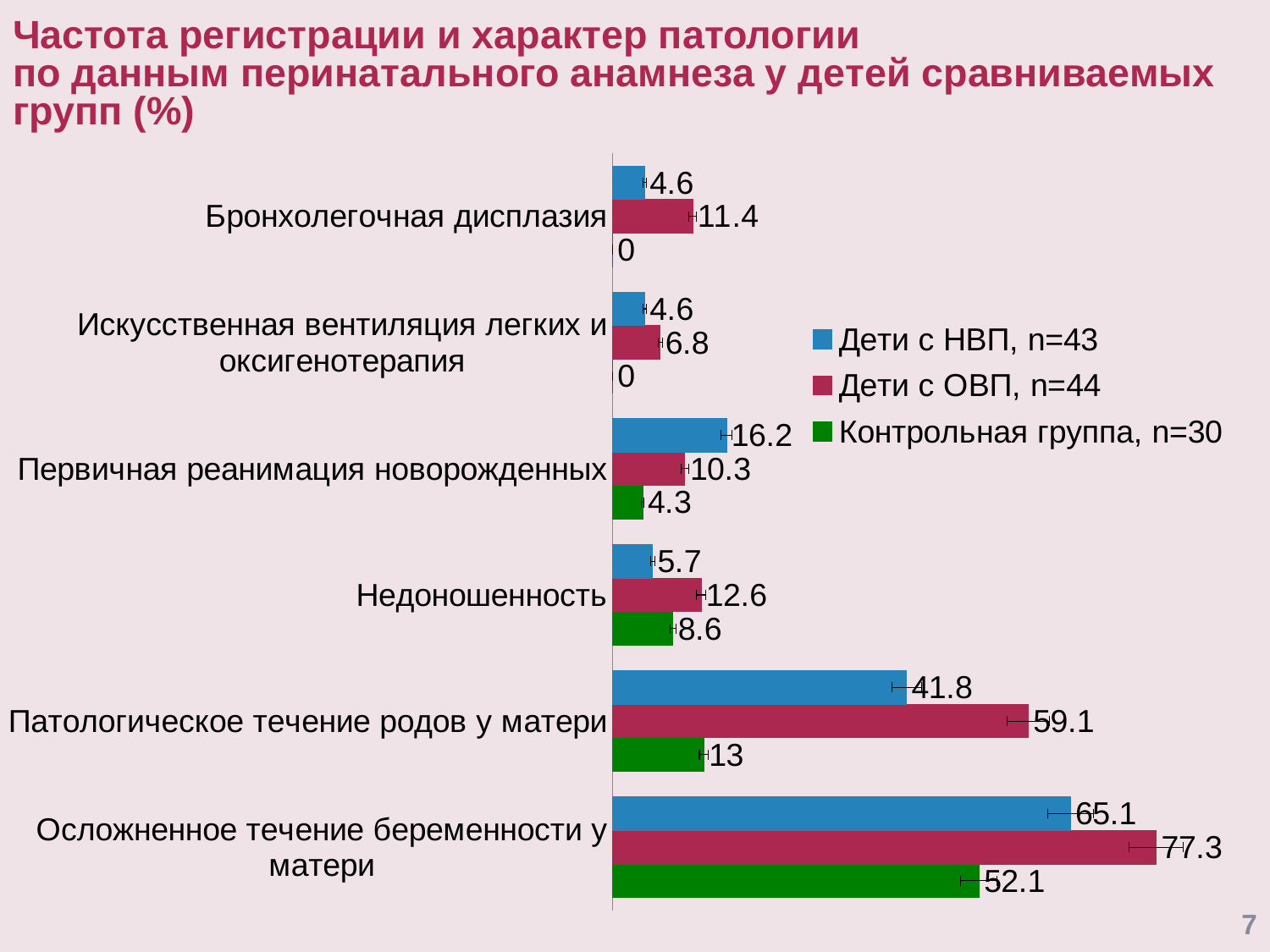

# Частота регистрации и характер патологии по данным перинатального анамнеза у детей сравниваемых групп (%)

### Chart

| Category | Контрольная группа, n=30 | Дети с ОВП, n=44 | Дети с НВП, n=43 |
|---|---|---|---|
| Осложненное течение беременности у матери | 52.1 | 77.3 | 65.1 |
| Патологическое течение родов у матери | 13.0 | 59.1 | 41.8 |
| Недоношенность | 8.6 | 12.6 | 5.7 |
| Первичная реанимация новорожденных | 4.3 | 10.3 | 16.2 |
| Искусственная вентиляция легких и оксигенотерапия | 0.0 | 6.8 | 4.6 |
| Бронхолегочная дисплазия | 0.0 | 11.4 | 4.6 |
7